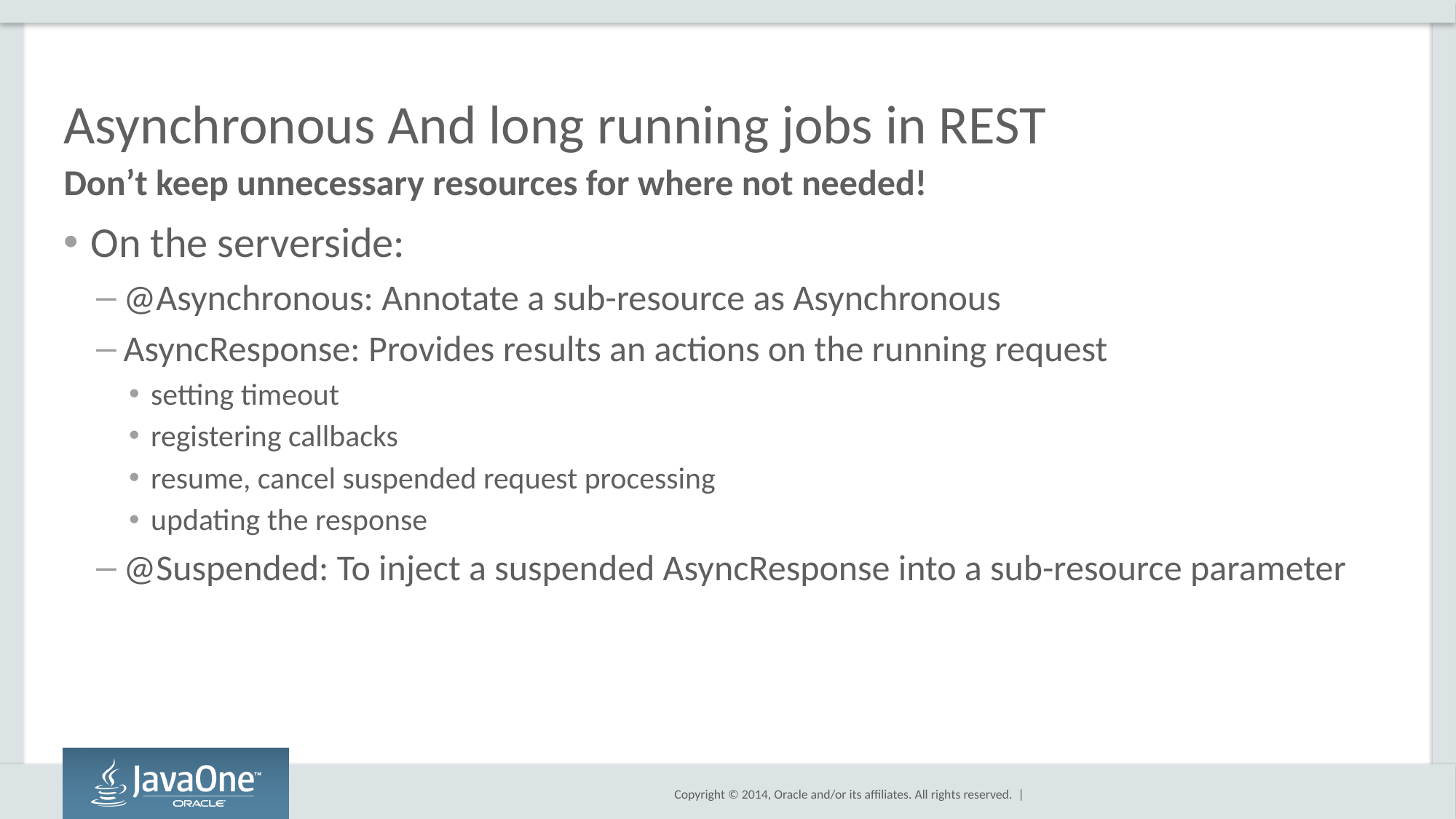

# Asynchronous And long running jobs in REST
Don’t keep unnecessary resources for where not needed!
On the serverside:
@Asynchronous: Annotate a sub-resource as Asynchronous
AsyncResponse: Provides results an actions on the running request
setting timeout
registering callbacks
resume, cancel suspended request processing
updating the response
@Suspended: To inject a suspended AsyncResponse into a sub-resource parameter